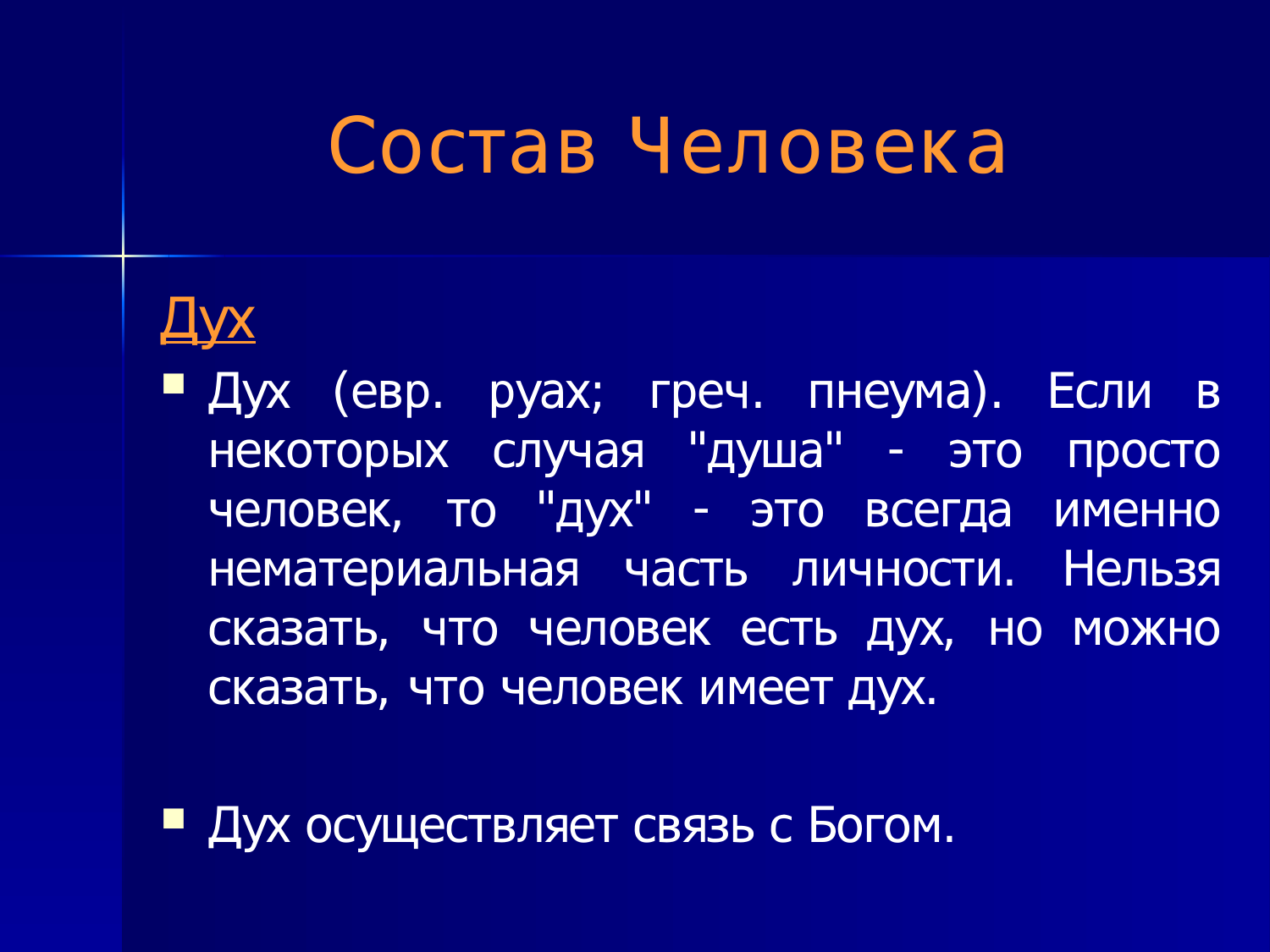

# Состав Человека
Дух
Дух (евр. руах; греч. пнеума). Если в некоторых случая "душа" - это просто человек, то "дух" - это всегда именно нематериальная часть личности. Нельзя сказать, что человек есть дух, но можно сказать, что человек имеет дух.

Дух осуществляет связь с Богом.